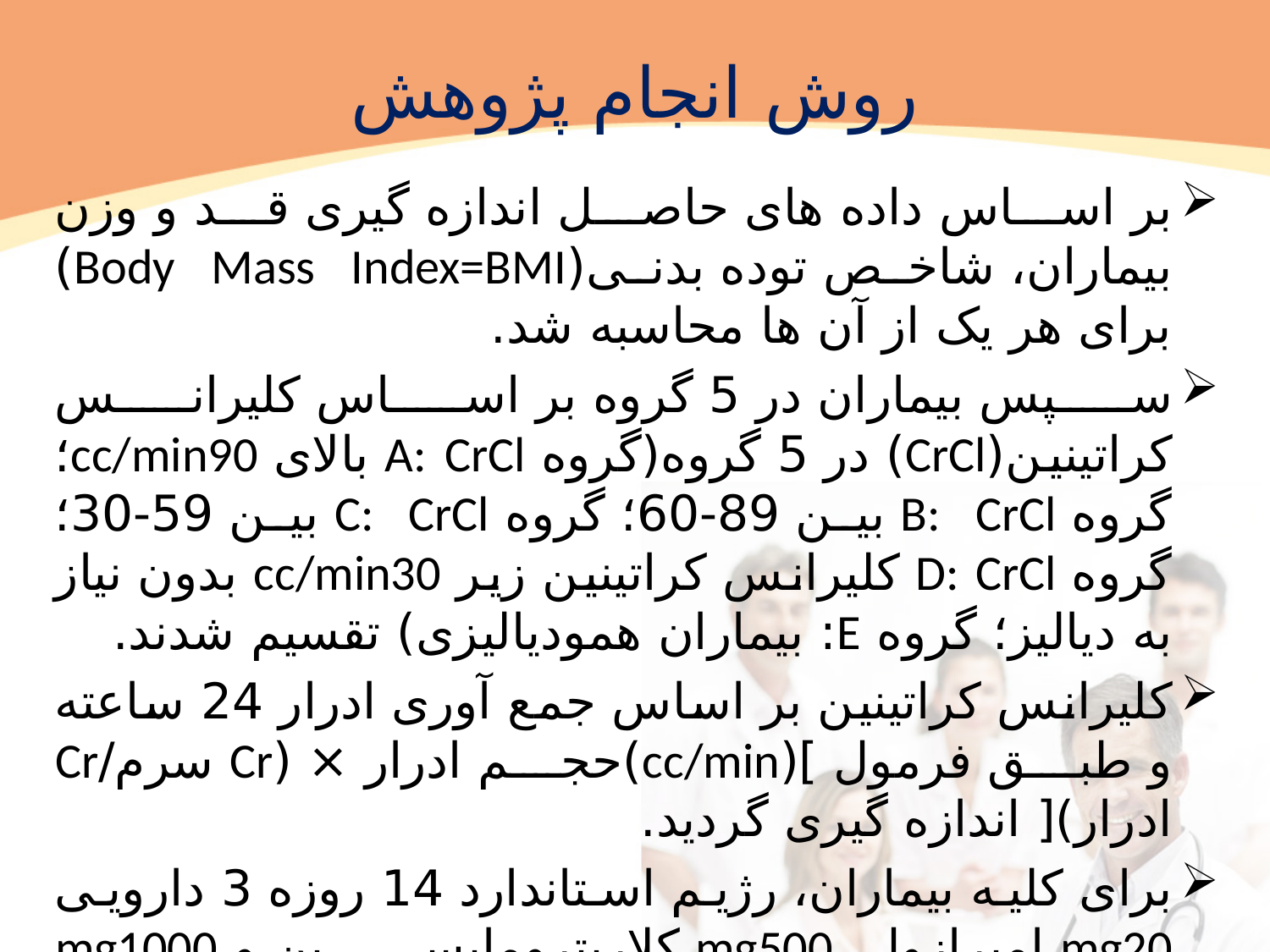

# روش انجام پژوهش
بر اساس داده های حاصل اندازه گیری قد و وزن بیماران، شاخص توده بدنی(Body Mass Index=BMI) برای هر یک از آن ها محاسبه شد.
سپس بیماران در 5 گروه بر اساس کلیرانس کراتینین(CrCl) در 5 گروه(گروه A: CrCl بالای cc/min90؛ گروه B: CrCl بین 89-60؛ گروه C: CrCl بین 59-30؛ گروه D: CrCl کلیرانس کراتینین زیر cc/min30 بدون نیاز به دیالیز؛ گروه E: بیماران همودیالیزی) تقسیم شدند.
کلیرانس کراتینین بر اساس جمع آوری ادرار 24 ساعته و طبق فرمول ](cc/min)حجم ادرار × (Cr سرم/Cr ادرار)[ اندازه گیری گردید.
برای کلیه بیماران، رژیم استاندارد 14 روزه 3 دارویی mg20 امپرازول، mg500 کلاریترومایسین و mg1000 آموکسی سیلین به صورت 2 بار در روزتجویز شد. در مواردی که کلیرانس کراتینین زیر30 بود، دوز کلاری ترومایسین و آموکسی سیلین به میزان 50% کاهش داده شد.